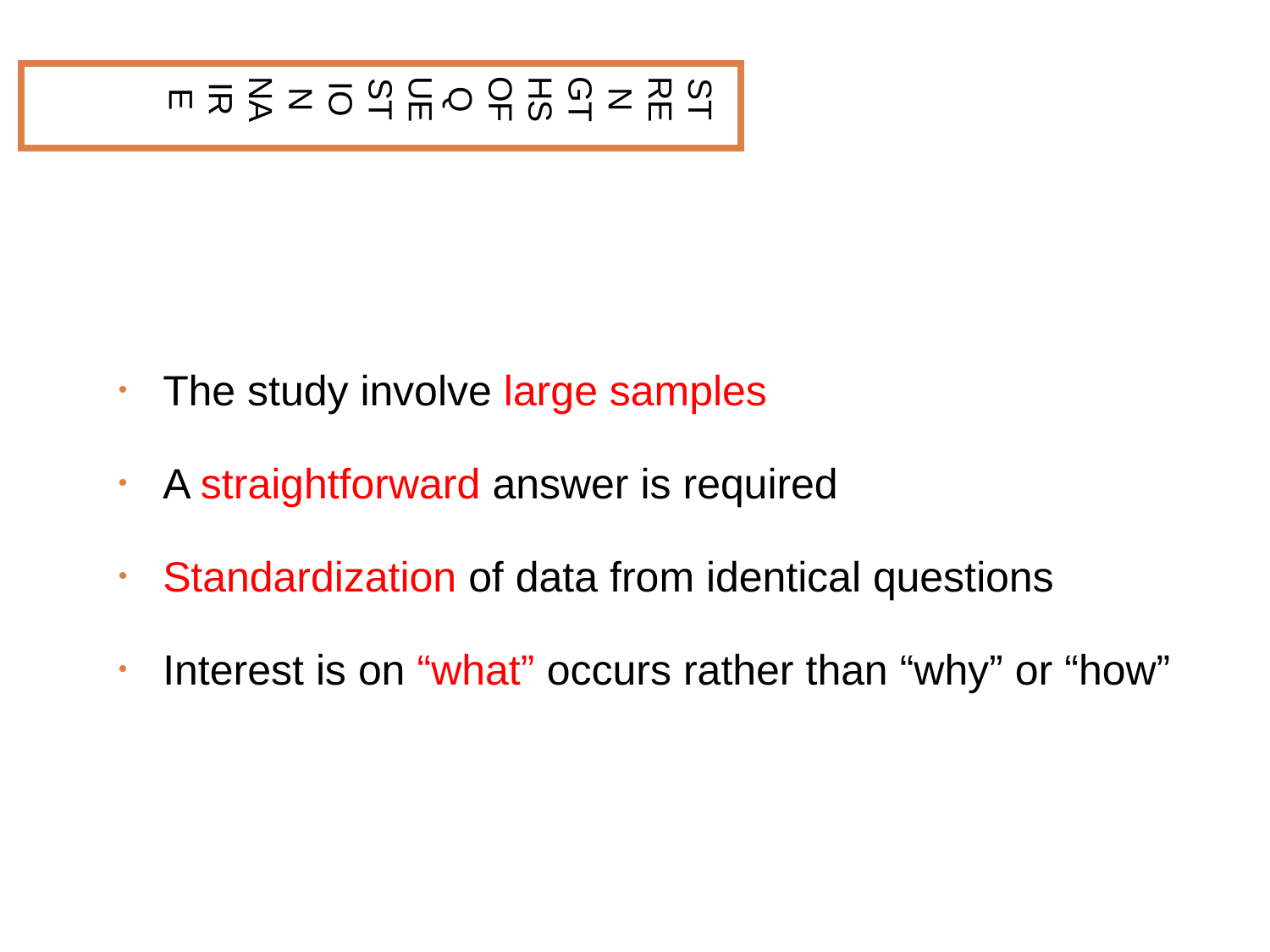

STRENGTHS OF QUESTIONNAIRE

The study involve large samples
A straightforward answer is required
Standardization of data from identical questions
Interest is on “what” occurs rather than “why” or “how”